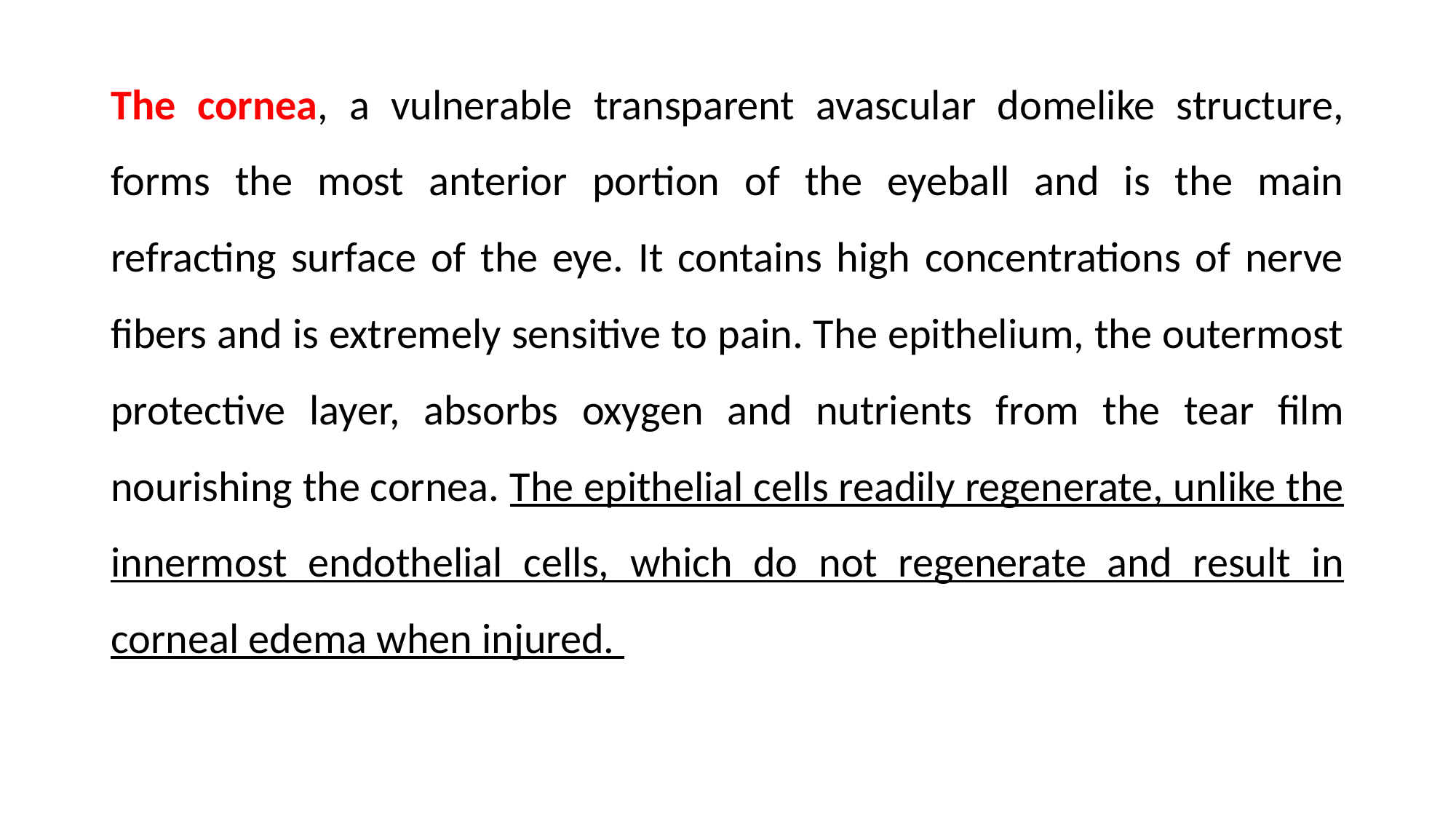

The cornea, a vulnerable transparent avascular domelike structure, forms the most anterior portion of the eyeball and is the main refracting surface of the eye. It contains high concentrations of nerve fibers and is extremely sensitive to pain. The epithelium, the outermost protective layer, absorbs oxygen and nutrients from the tear film nourishing the cornea. The epithelial cells readily regenerate, unlike the innermost endothelial cells, which do not regenerate and result in corneal edema when injured.